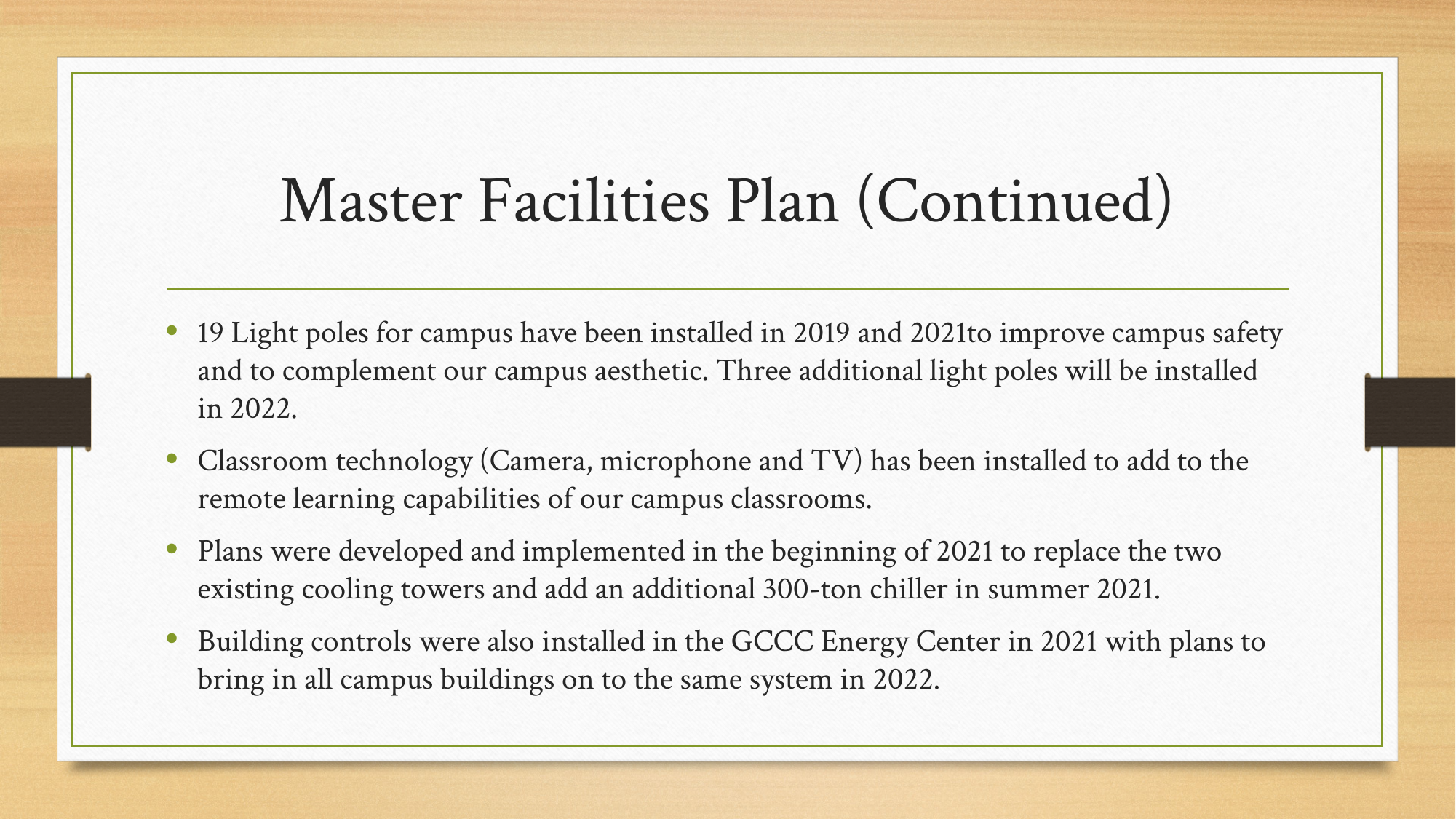

# Master Facilities Plan (Continued)
19 Light poles for campus have been installed in 2019 and 2021to improve campus safety and to complement our campus aesthetic. Three additional light poles will be installed in 2022.
Classroom technology (Camera, microphone and TV) has been installed to add to the remote learning capabilities of our campus classrooms.
Plans were developed and implemented in the beginning of 2021 to replace the two existing cooling towers and add an additional 300-ton chiller in summer 2021.
Building controls were also installed in the GCCC Energy Center in 2021 with plans to bring in all campus buildings on to the same system in 2022.